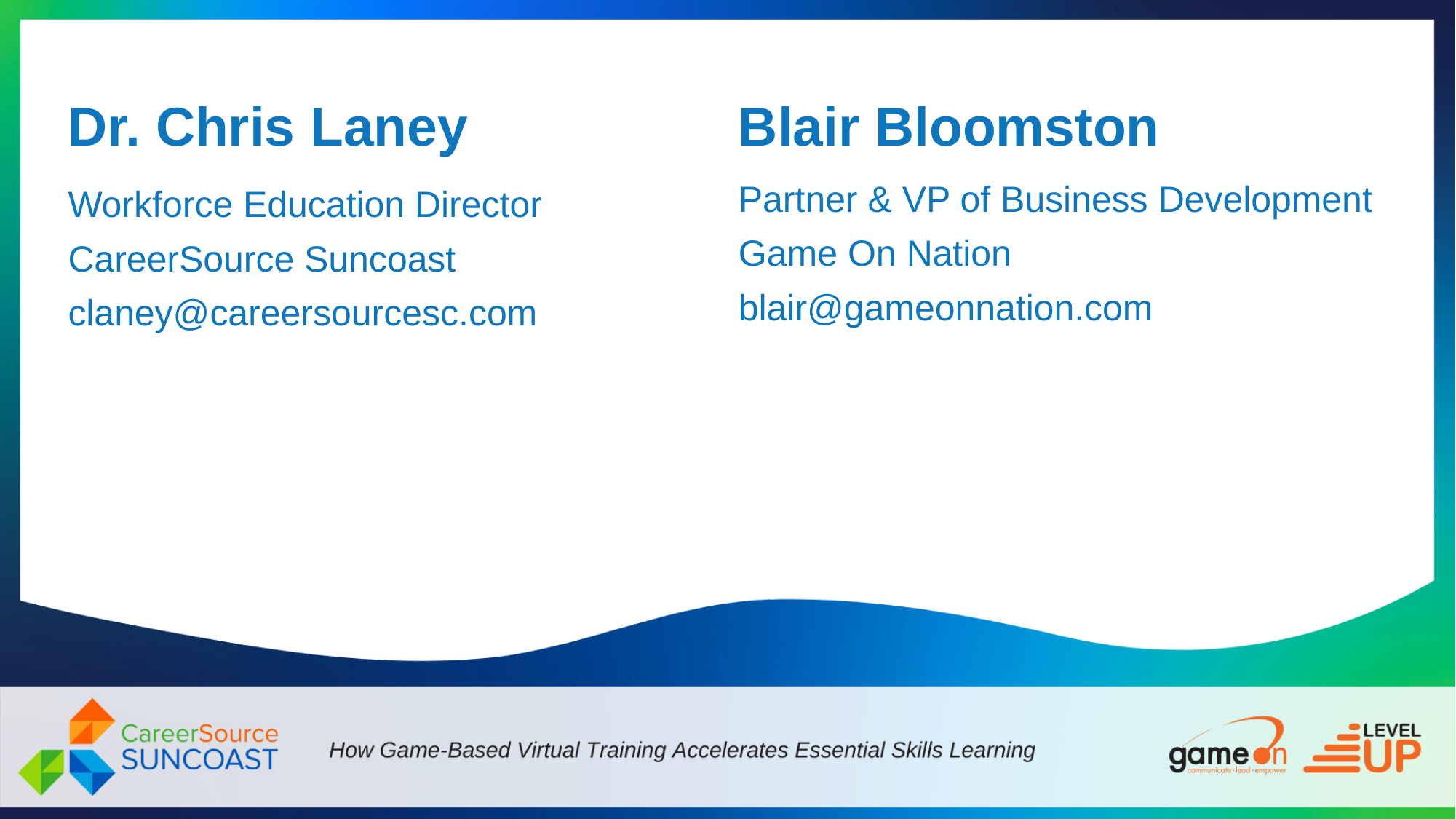

Dr. Chris Laney
Blair Bloomston
Partner & VP of Business Development
Game On Nation
blair@gameonnation.com
Workforce Education Director
CareerSource Suncoast
claney@careersourcesc.com